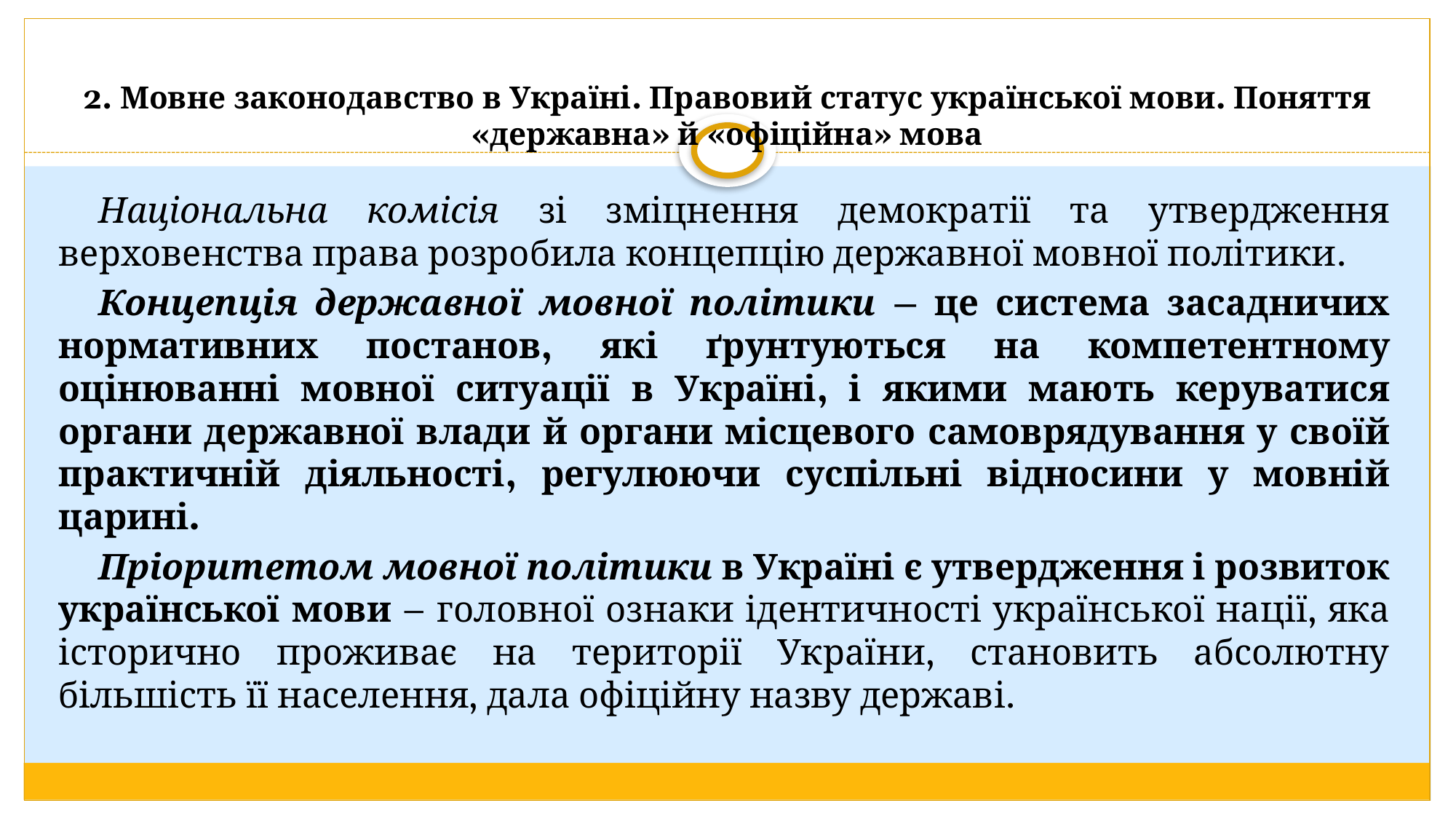

# 2. Мовне законодавство в Україні. Правовий статус української мови. Поняття «державна» й «офіційна» мова
Національна комісія зі зміцнення демократії та утвердження верховенства права розробила концепцію державної мовної політики.
Концепція державної мовної політики – це система засадничих нормативних постанов, які ґрунтуються на компетентному оцінюванні мовної ситуації в Україні, і якими мають керуватися органи державної влади й органи місцевого самоврядування у своїй практичній діяльності, регулюючи суспільні відносини у мовній царині.
Пріоритетом мовної політики в Україні є утвердження і розвиток української мови – головної ознаки ідентичності української нації, яка історично проживає на території України, становить абсолютну більшість її населення, дала офіційну назву державі.